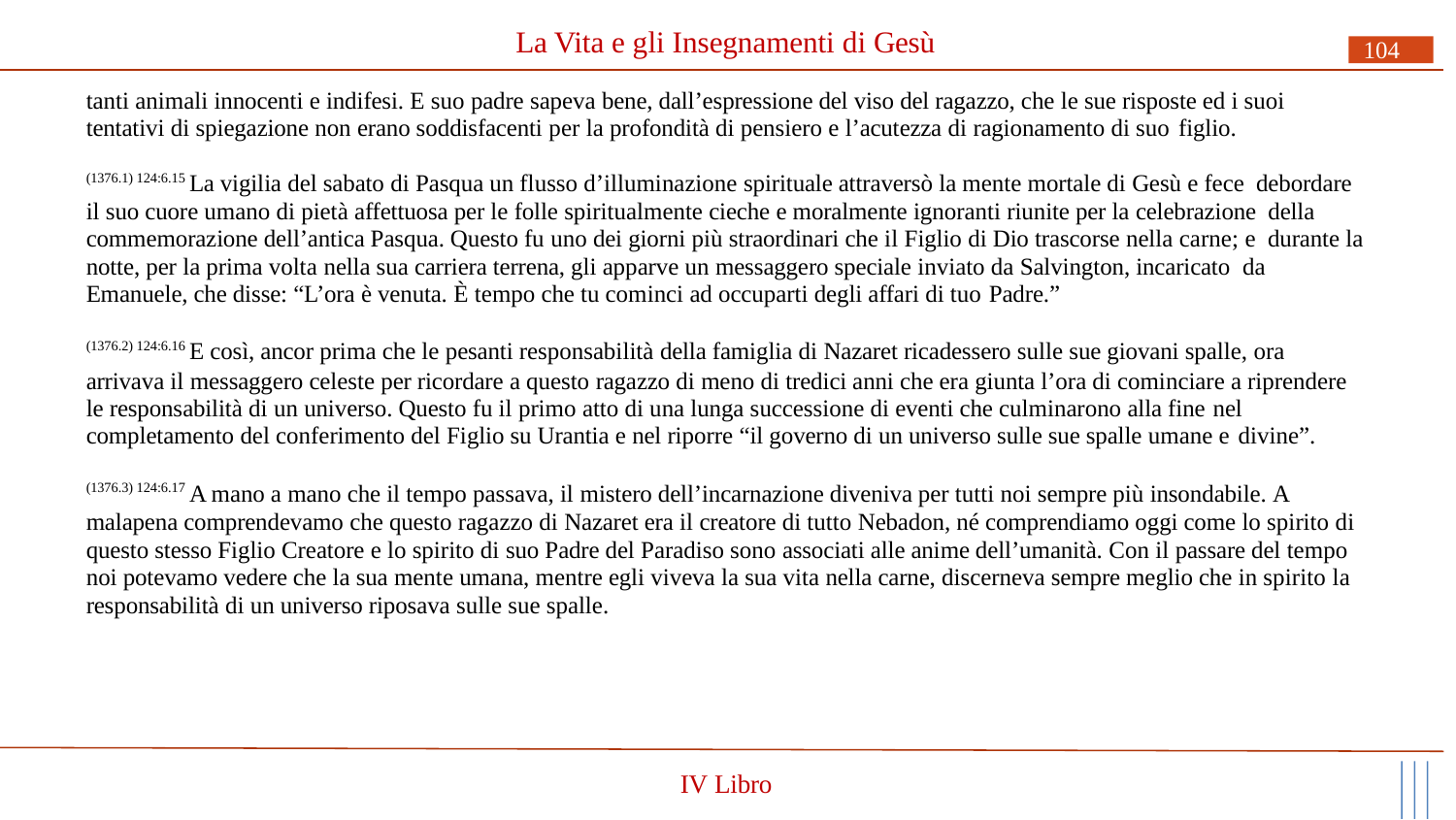

# La Vita e gli Insegnamenti di Gesù
104

tanti animali innocenti e indifesi. E suo padre sapeva bene, dall’espressione del viso del ragazzo, che le sue risposte ed i suoi  tentativi di spiegazione non erano soddisfacenti per la profondità di pensiero e l’acutezza di ragionamento di suo figlio.

(1376.1) 124:6.15 La vigilia del sabato di Pasqua un flusso d’illuminazione spirituale attraversò la mente mortale di Gesù e fece  debordare il suo cuore umano di pietà affettuosa per le folle spiritualmente cieche e moralmente ignoranti riunite per la celebrazione  della commemorazione dell’antica Pasqua. Questo fu uno dei giorni più straordinari che il Figlio di Dio trascorse nella carne; e  durante la notte, per la prima volta nella sua carriera terrena, gli apparve un messaggero speciale inviato da Salvington, incaricato  da Emanuele, che disse: “L’ora è venuta. È tempo che tu cominci ad occuparti degli affari di tuo Padre.”

(1376.2) 124:6.16 E così, ancor prima che le pesanti responsabilità della famiglia di Nazaret ricadessero sulle sue giovani spalle, ora
arrivava il messaggero celeste per ricordare a questo ragazzo di meno di tredici anni che era giunta l’ora di cominciare a riprendere  le responsabilità di un universo. Questo fu il primo atto di una lunga successione di eventi che culminarono alla fine nel
completamento del conferimento del Figlio su Urantia e nel riporre “il governo di un universo sulle sue spalle umane e divine”.

(1376.3) 124:6.17 A mano a mano che il tempo passava, il mistero dell’incarnazione diveniva per tutti noi sempre più insondabile. A  malapena comprendevamo che questo ragazzo di Nazaret era il creatore di tutto Nebadon, né comprendiamo oggi come lo spirito di  questo stesso Figlio Creatore e lo spirito di suo Padre del Paradiso sono associati alle anime dell’umanità. Con il passare del tempo  noi potevamo vedere che la sua mente umana, mentre egli viveva la sua vita nella carne, discerneva sempre meglio che in spirito la  responsabilità di un universo riposava sulle sue spalle.

IV Libro